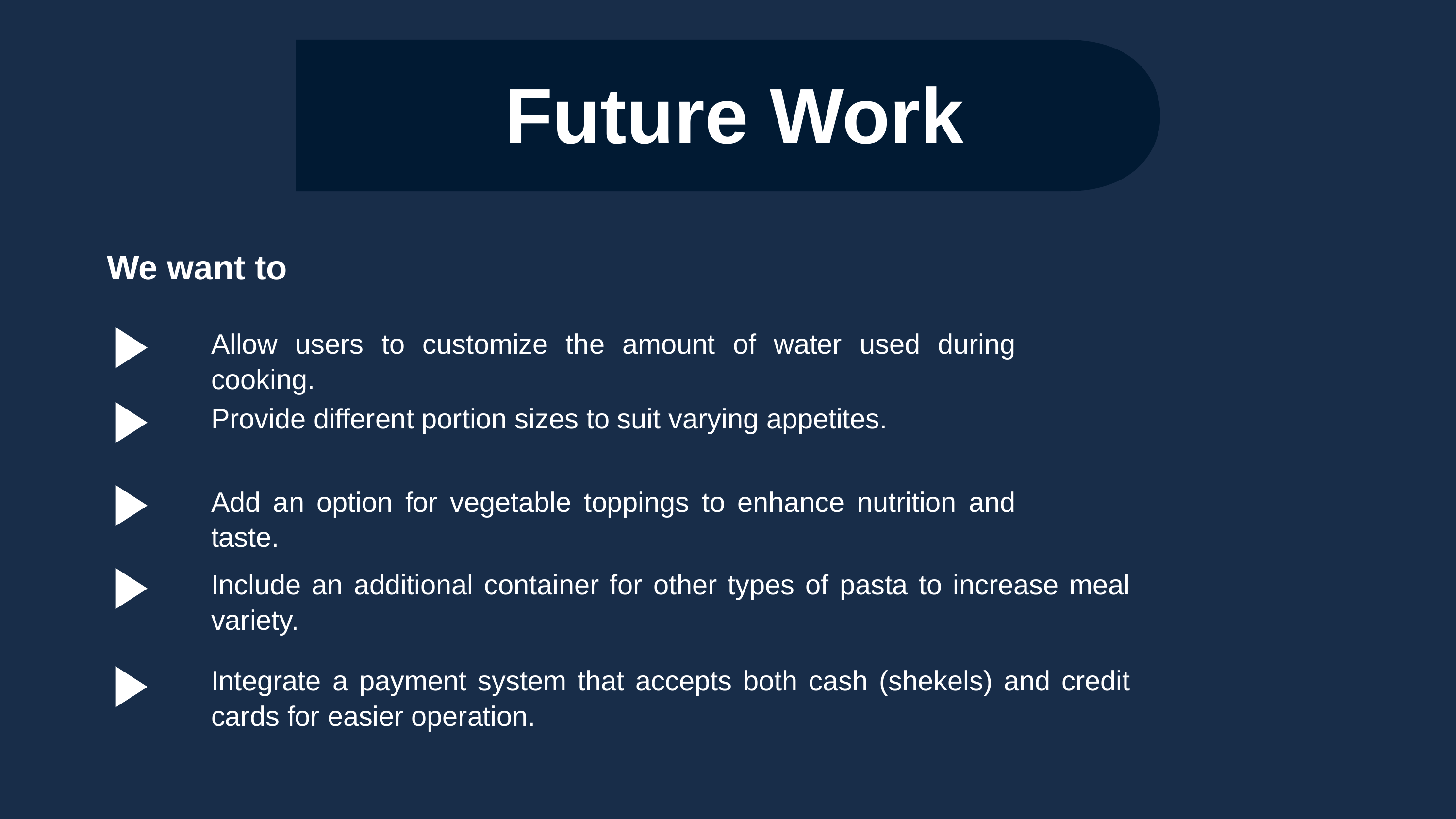

Future Work
We want to
Allow users to customize the amount of water used during cooking.

Provide different portion sizes to suit varying appetites.

Add an option for vegetable toppings to enhance nutrition and taste.

Include an additional container for other types of pasta to increase meal variety.

Integrate a payment system that accepts both cash (shekels) and credit cards for easier operation.